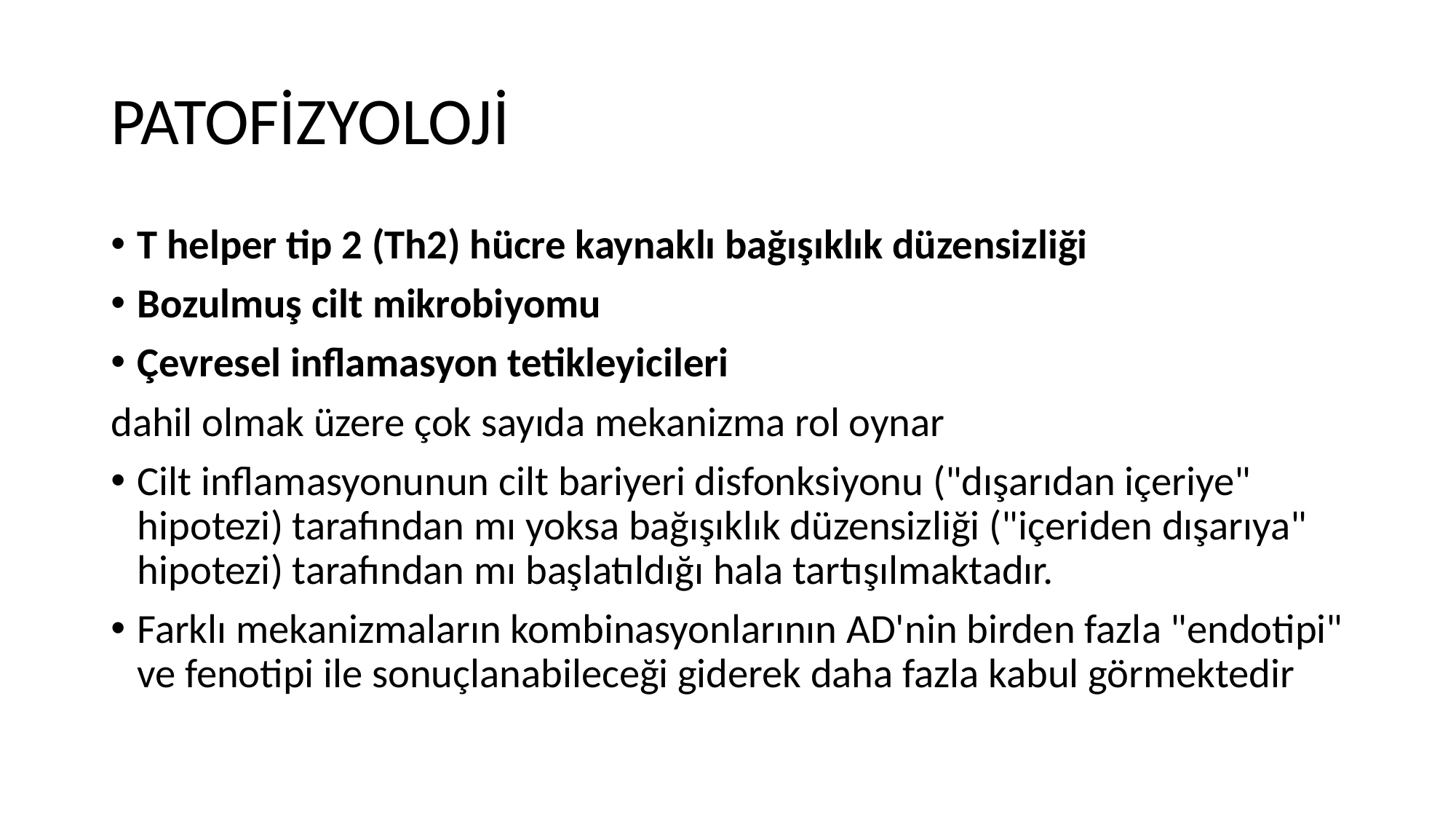

# PATOFİZYOLOJİ
T helper tip 2 (Th2) hücre kaynaklı bağışıklık düzensizliği
Bozulmuş cilt mikrobiyomu
Çevresel inflamasyon tetikleyicileri
dahil olmak üzere çok sayıda mekanizma rol oynar
Cilt inflamasyonunun cilt bariyeri disfonksiyonu ("dışarıdan içeriye" hipotezi) tarafından mı yoksa bağışıklık düzensizliği ("içeriden dışarıya" hipotezi) tarafından mı başlatıldığı hala tartışılmaktadır.
Farklı mekanizmaların kombinasyonlarının AD'nin birden fazla "endotipi" ve fenotipi ile sonuçlanabileceği giderek daha fazla kabul görmektedir